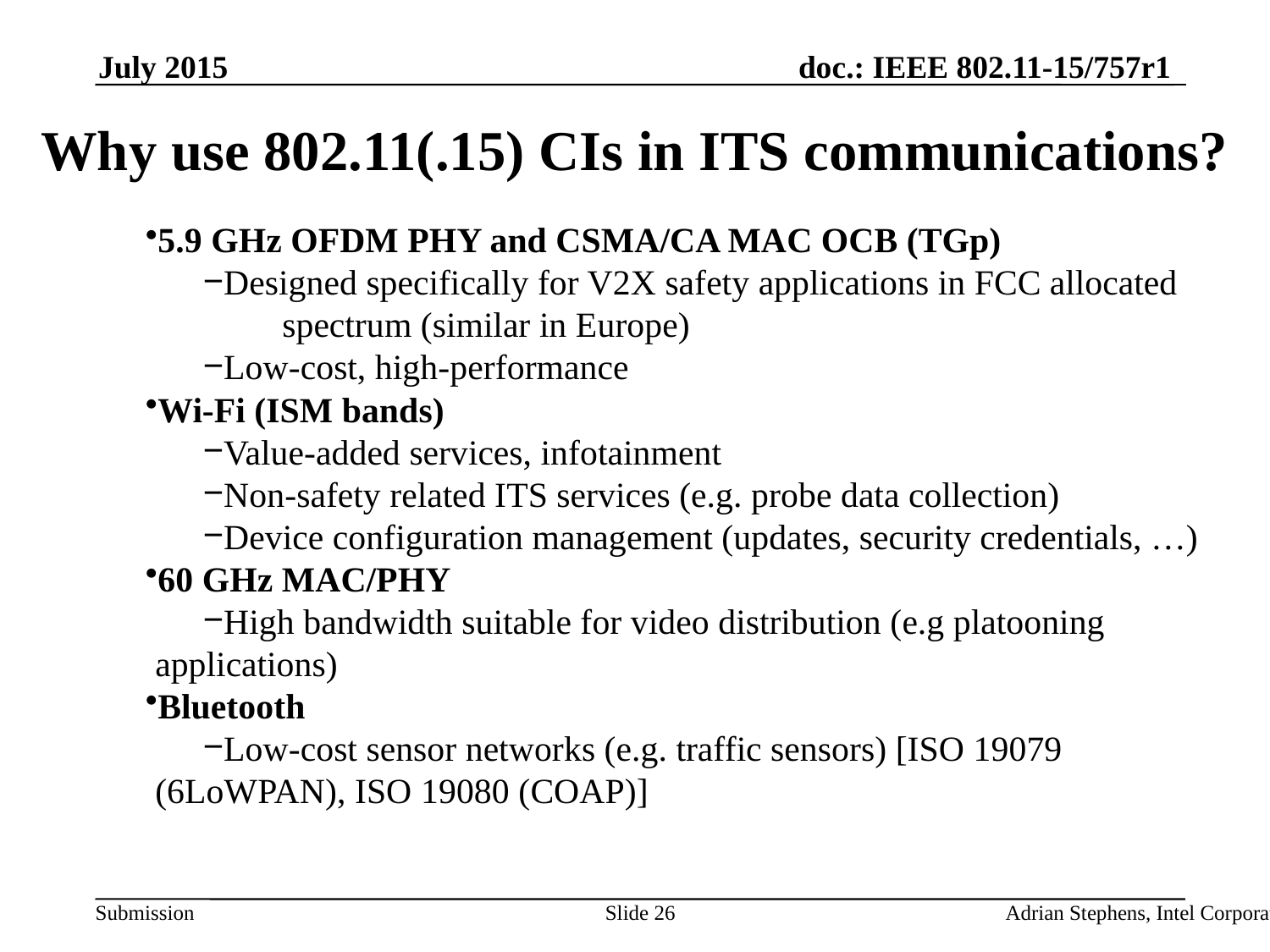

July 2015
Why use 802.11(.15) CIs in ITS communications?
5.9 GHz OFDM PHY and CSMA/CA MAC OCB (TGp)
Designed specifically for V2X safety applications in FCC allocated      	spectrum (similar in Europe)
Low-cost, high-performance
Wi-Fi (ISM bands)
Value-added services, infotainment
Non-safety related ITS services (e.g. probe data collection)
Device configuration management (updates, security credentials, …)
60 GHz MAC/PHY
High bandwidth suitable for video distribution (e.g platooning 	applications)
Bluetooth
Low-cost sensor networks (e.g. traffic sensors) [ISO 19079 (6LoWPAN), ISO 19080 (COAP)]
Slide 26
Adrian Stephens, Intel Corporation